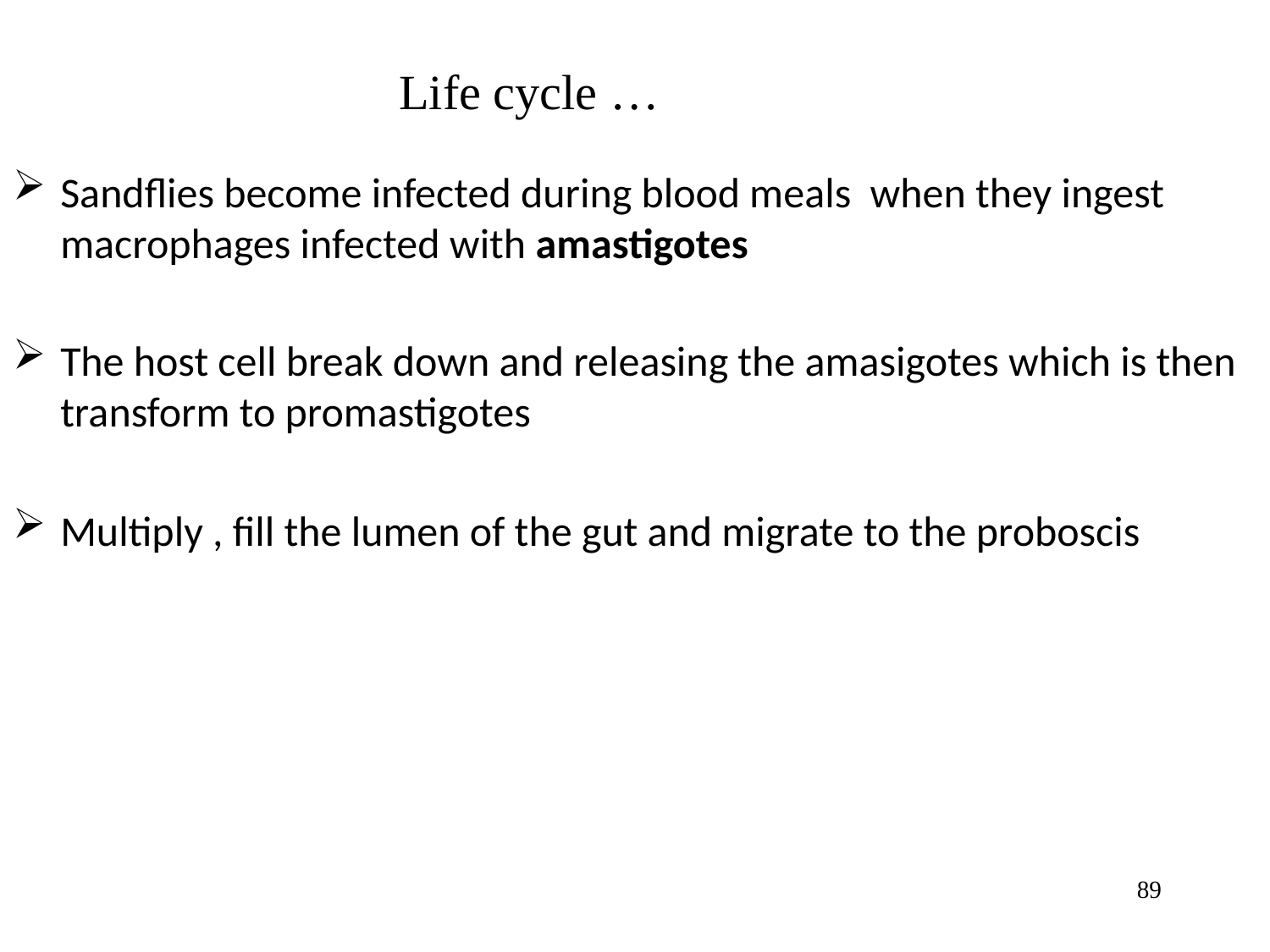

# Life cycle …
Sandflies become infected during blood meals  when they ingest macrophages infected with amastigotes

The host cell break down and releasing the amasigotes which is then transform to promastigotes

Multiply , fill the lumen of the gut and migrate to the proboscis

89